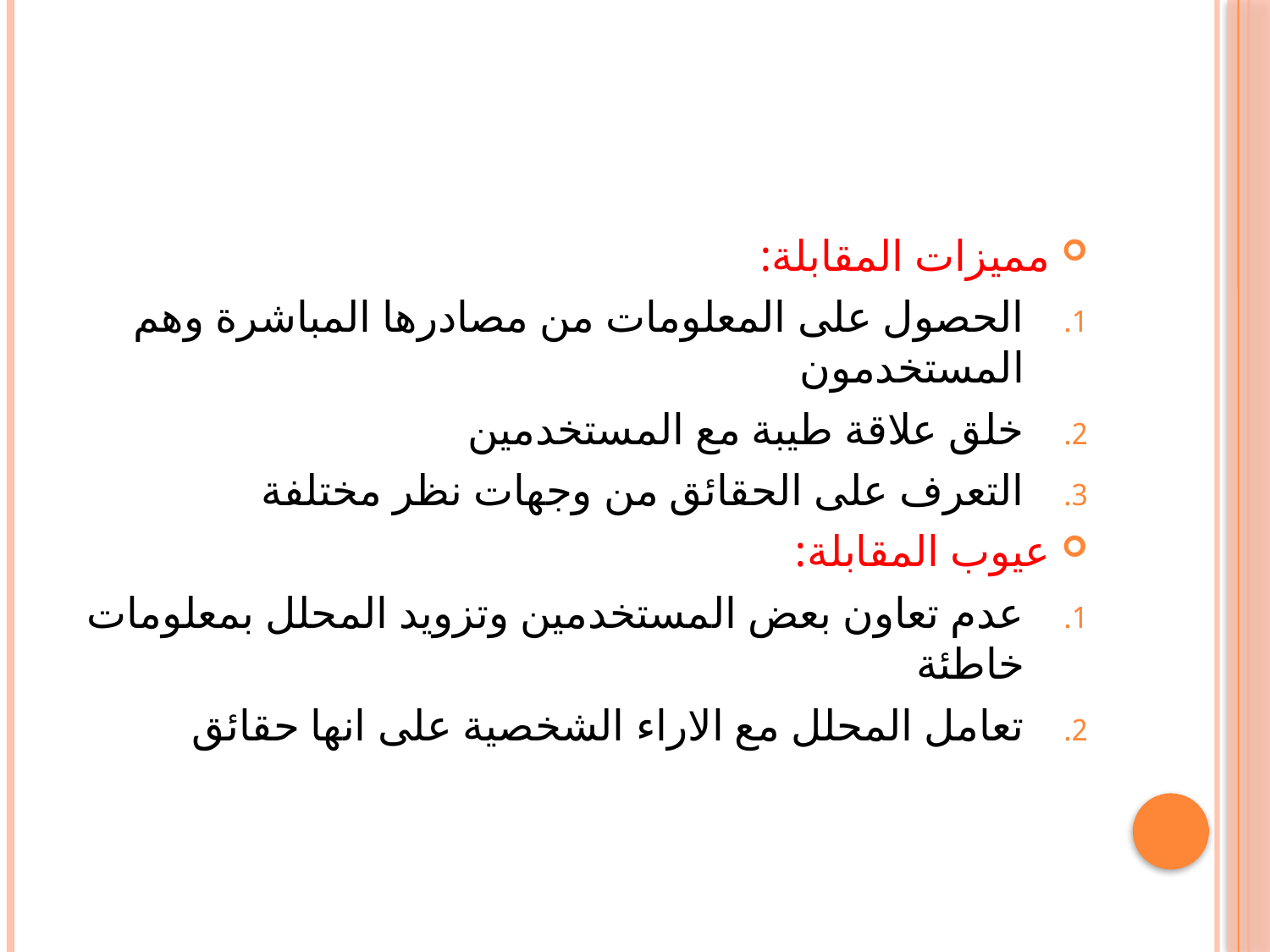

#
مميزات المقابلة:
الحصول على المعلومات من مصادرها المباشرة وهم المستخدمون
خلق علاقة طيبة مع المستخدمين
التعرف على الحقائق من وجهات نظر مختلفة
عيوب المقابلة:
عدم تعاون بعض المستخدمين وتزويد المحلل بمعلومات خاطئة
تعامل المحلل مع الاراء الشخصية على انها حقائق